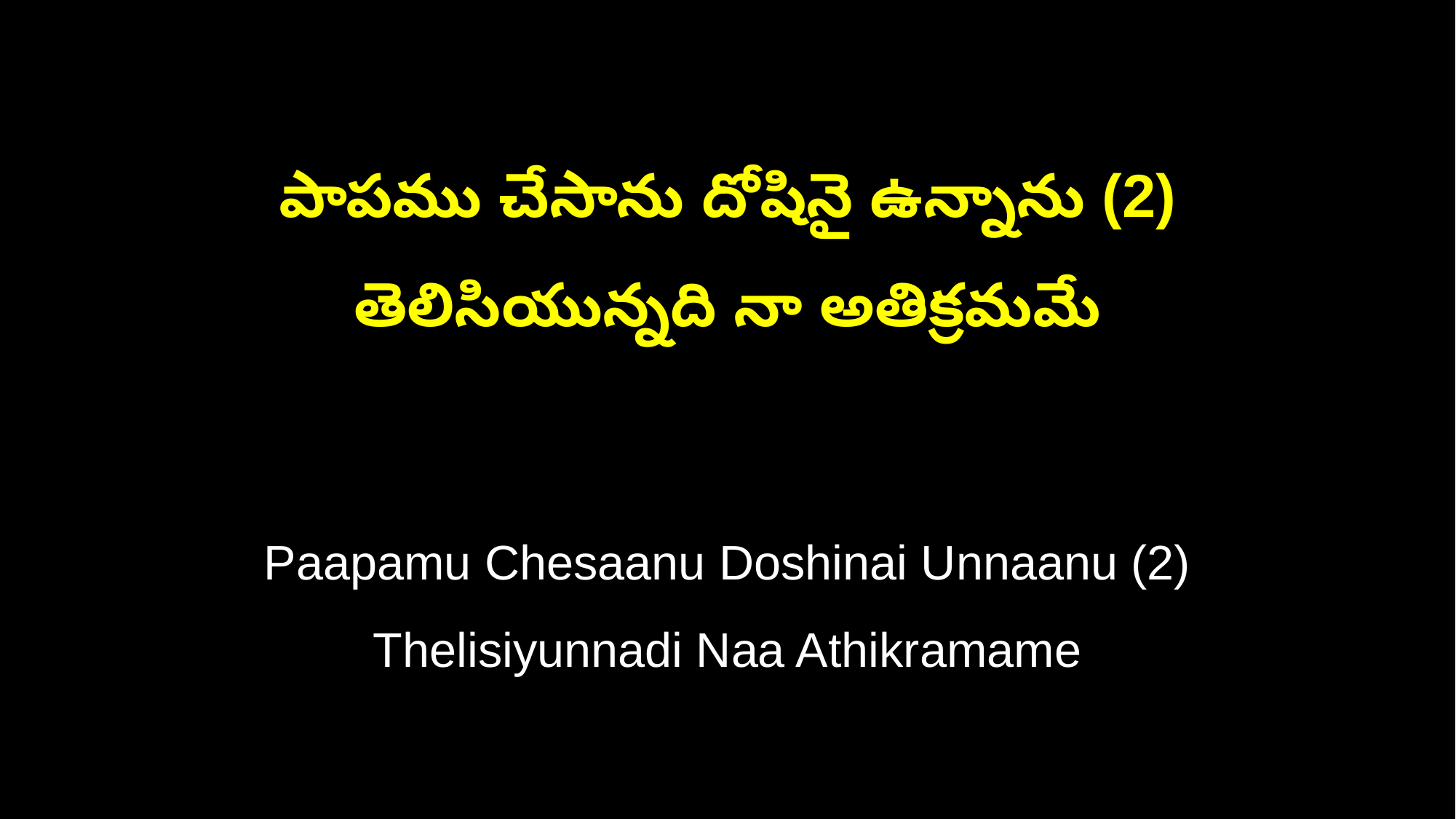

పాపము చేసాను దోషినై ఉన్నాను (2)
తెలిసియున్నది నా అతిక్రమమే
Paapamu Chesaanu Doshinai Unnaanu (2)
Thelisiyunnadi Naa Athikramame